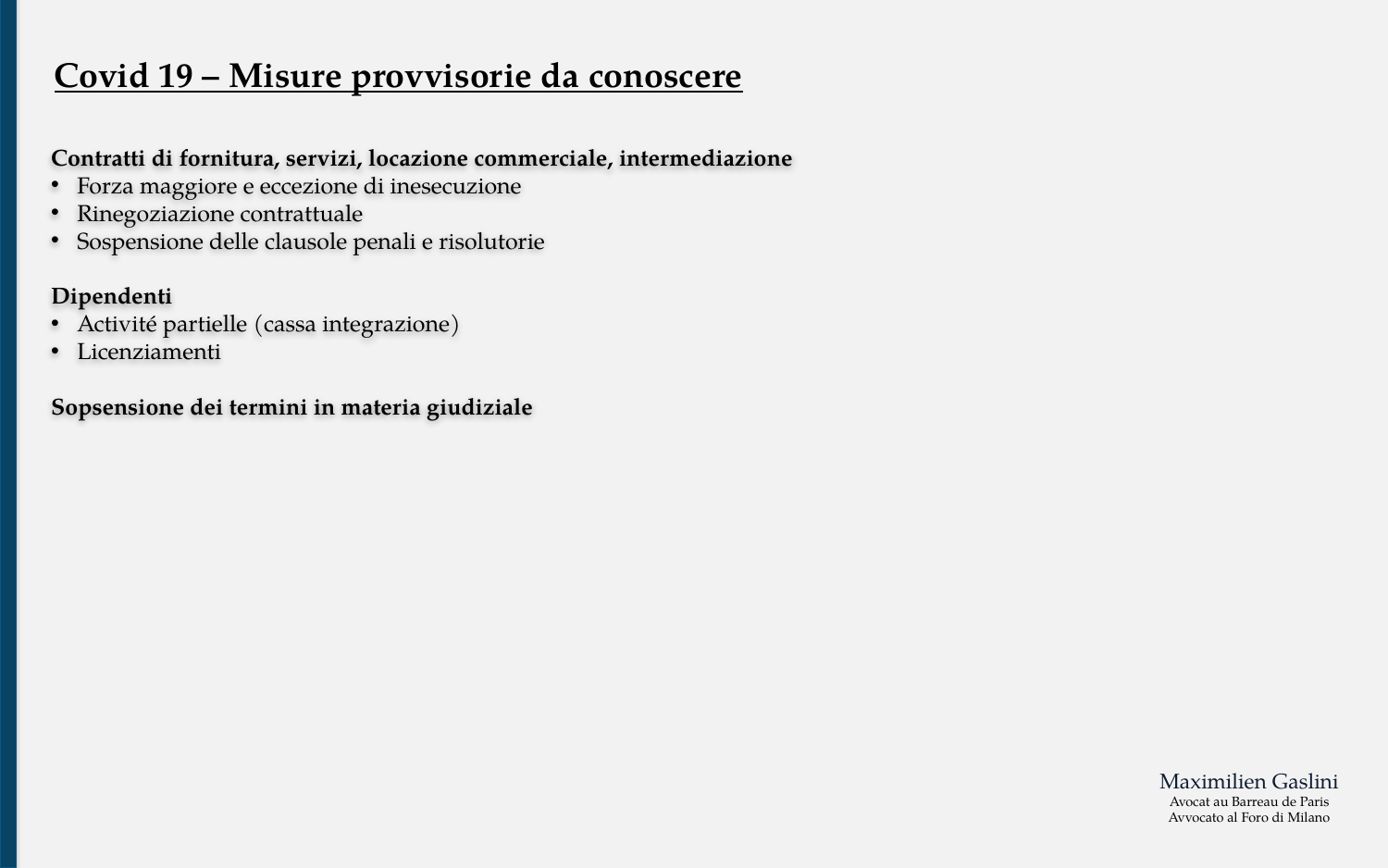

Covid 19 – Misure provvisorie da conoscere
Contratti di fornitura, servizi, locazione commerciale, intermediazione
Forza maggiore e eccezione di inesecuzione
Rinegoziazione contrattuale
Sospensione delle clausole penali e risolutorie

Dipendenti
Activité partielle (cassa integrazione)
Licenziamenti

Sopsensione dei termini in materia giudiziale

Maximilien Gaslini
Avocat au Barreau de Paris
Avvocato al Foro di Milano